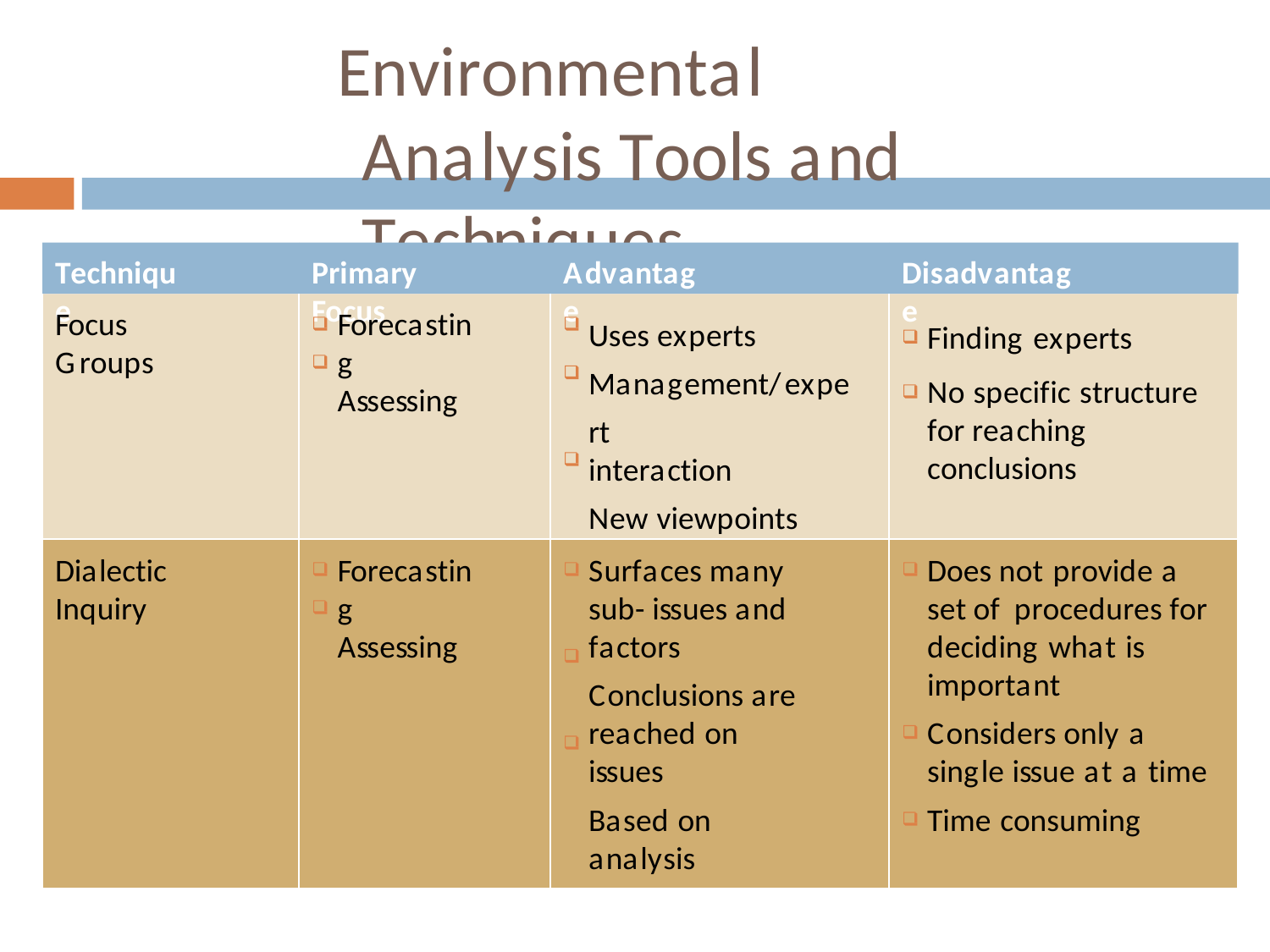

# Environmental Analysis Tools and Techniques

Technique
Primary Focus
Advantage
Disadvantage

Focus Groups
Forecasting Assessing
Uses experts Management/expert
interaction
New viewpoints

Finding experts
No specific structure for reaching conclusions

Dialectic Inquiry
Forecasting Assessing
Surfaces many sub- issues and factors
Conclusions are reached on issues
Based on analysis
Does not provide a set of  procedures for deciding what is important
Considers only a single issue at a time
Time consuming